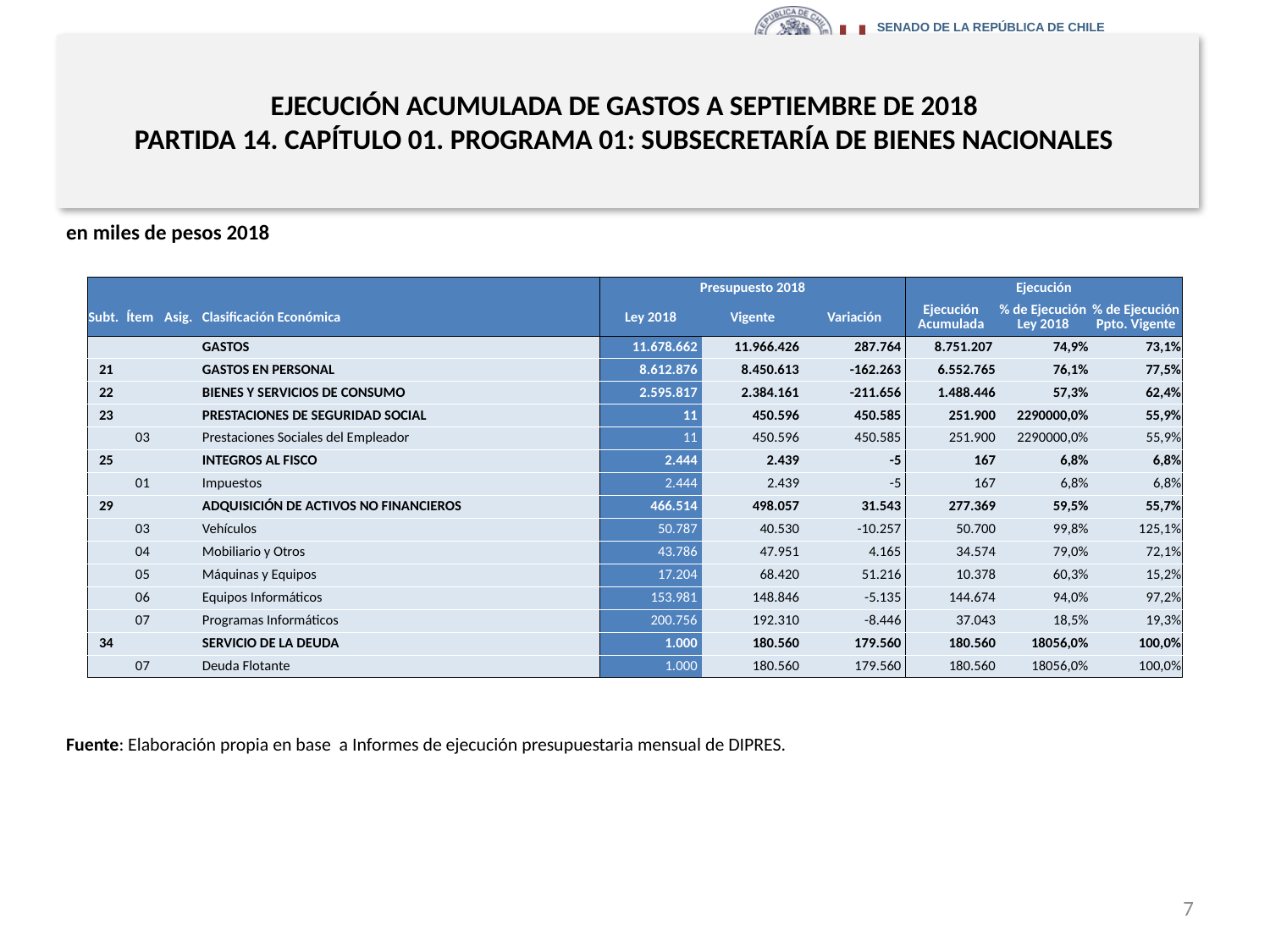

# EJECUCIÓN ACUMULADA DE GASTOS A SEPTIEMBRE DE 2018 PARTIDA 14. CAPÍTULO 01. PROGRAMA 01: SUBSECRETARÍA DE BIENES NACIONALES
en miles de pesos 2018
|  |  |  |  | Presupuesto 2018 |  |  | Ejecución |  |  |
| --- | --- | --- | --- | --- | --- | --- | --- | --- | --- |
| Subt. | Ítem | Asig. | Clasificación Económica | Ley 2018 | Vigente | Variación | Ejecución Acumulada | % de Ejecución Ley 2018 | % de Ejecución Ppto. Vigente |
|  |  |  | GASTOS | 11.678.662 | 11.966.426 | 287.764 | 8.751.207 | 74,9% | 73,1% |
| 21 |  |  | GASTOS EN PERSONAL | 8.612.876 | 8.450.613 | -162.263 | 6.552.765 | 76,1% | 77,5% |
| 22 |  |  | BIENES Y SERVICIOS DE CONSUMO | 2.595.817 | 2.384.161 | -211.656 | 1.488.446 | 57,3% | 62,4% |
| 23 |  |  | PRESTACIONES DE SEGURIDAD SOCIAL | 11 | 450.596 | 450.585 | 251.900 | 2290000,0% | 55,9% |
|  | 03 |  | Prestaciones Sociales del Empleador | 11 | 450.596 | 450.585 | 251.900 | 2290000,0% | 55,9% |
| 25 |  |  | INTEGROS AL FISCO | 2.444 | 2.439 | -5 | 167 | 6,8% | 6,8% |
|  | 01 |  | Impuestos | 2.444 | 2.439 | -5 | 167 | 6,8% | 6,8% |
| 29 |  |  | ADQUISICIÓN DE ACTIVOS NO FINANCIEROS | 466.514 | 498.057 | 31.543 | 277.369 | 59,5% | 55,7% |
|  | 03 |  | Vehículos | 50.787 | 40.530 | -10.257 | 50.700 | 99,8% | 125,1% |
|  | 04 |  | Mobiliario y Otros | 43.786 | 47.951 | 4.165 | 34.574 | 79,0% | 72,1% |
|  | 05 |  | Máquinas y Equipos | 17.204 | 68.420 | 51.216 | 10.378 | 60,3% | 15,2% |
|  | 06 |  | Equipos Informáticos | 153.981 | 148.846 | -5.135 | 144.674 | 94,0% | 97,2% |
|  | 07 |  | Programas Informáticos | 200.756 | 192.310 | -8.446 | 37.043 | 18,5% | 19,3% |
| 34 |  |  | SERVICIO DE LA DEUDA | 1.000 | 180.560 | 179.560 | 180.560 | 18056,0% | 100,0% |
|  | 07 |  | Deuda Flotante | 1.000 | 180.560 | 179.560 | 180.560 | 18056,0% | 100,0% |
Fuente: Elaboración propia en base  a Informes de ejecución presupuestaria mensual de DIPRES.
7